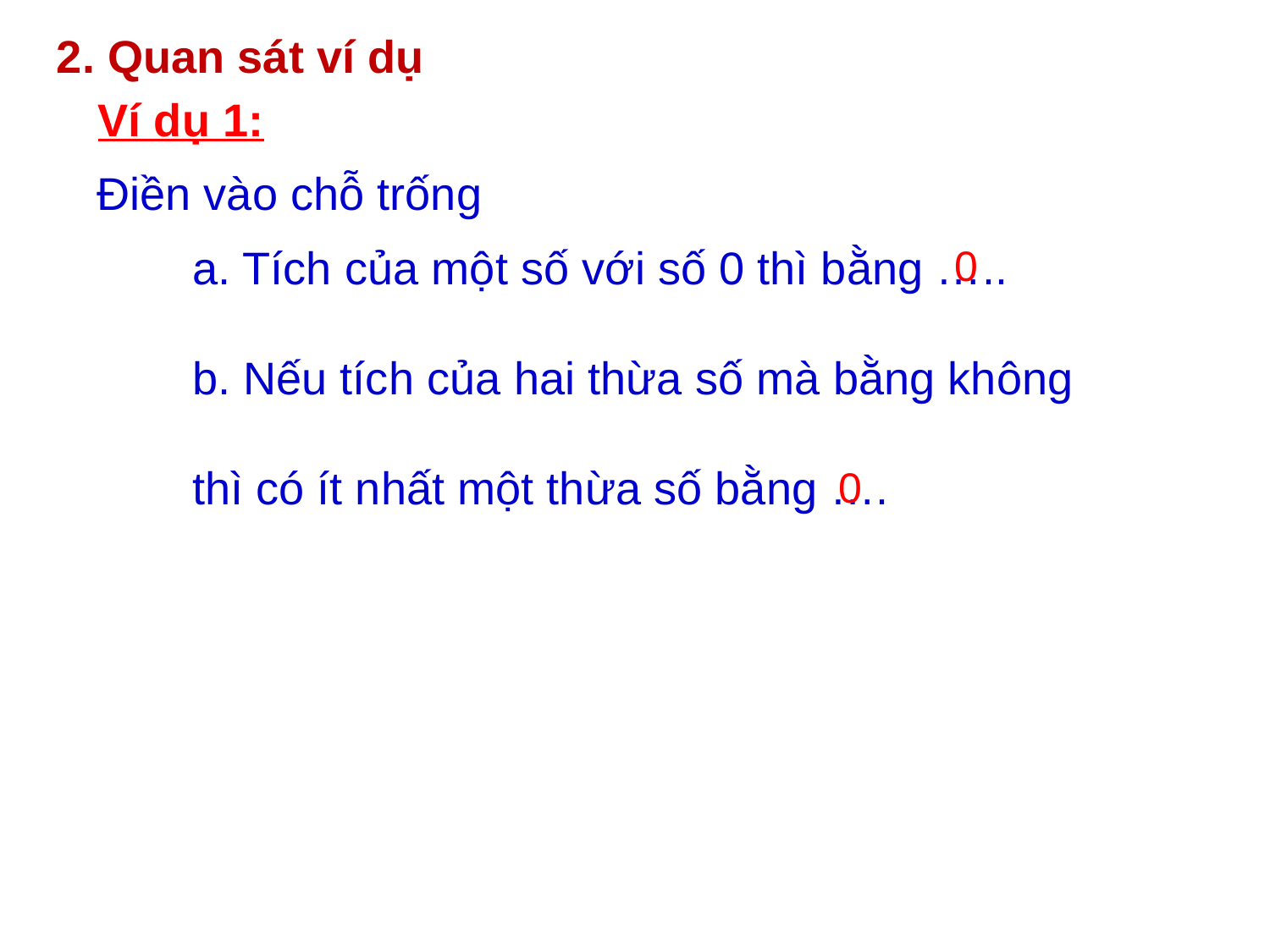

2. Quan sát ví dụ
Ví dụ 1:
Điền vào chỗ trống
a. Tích của một số với số 0 thì bằng …..

b. Nếu tích của hai thừa số mà bằng không

thì có ít nhất một thừa số bằng ….
0
0